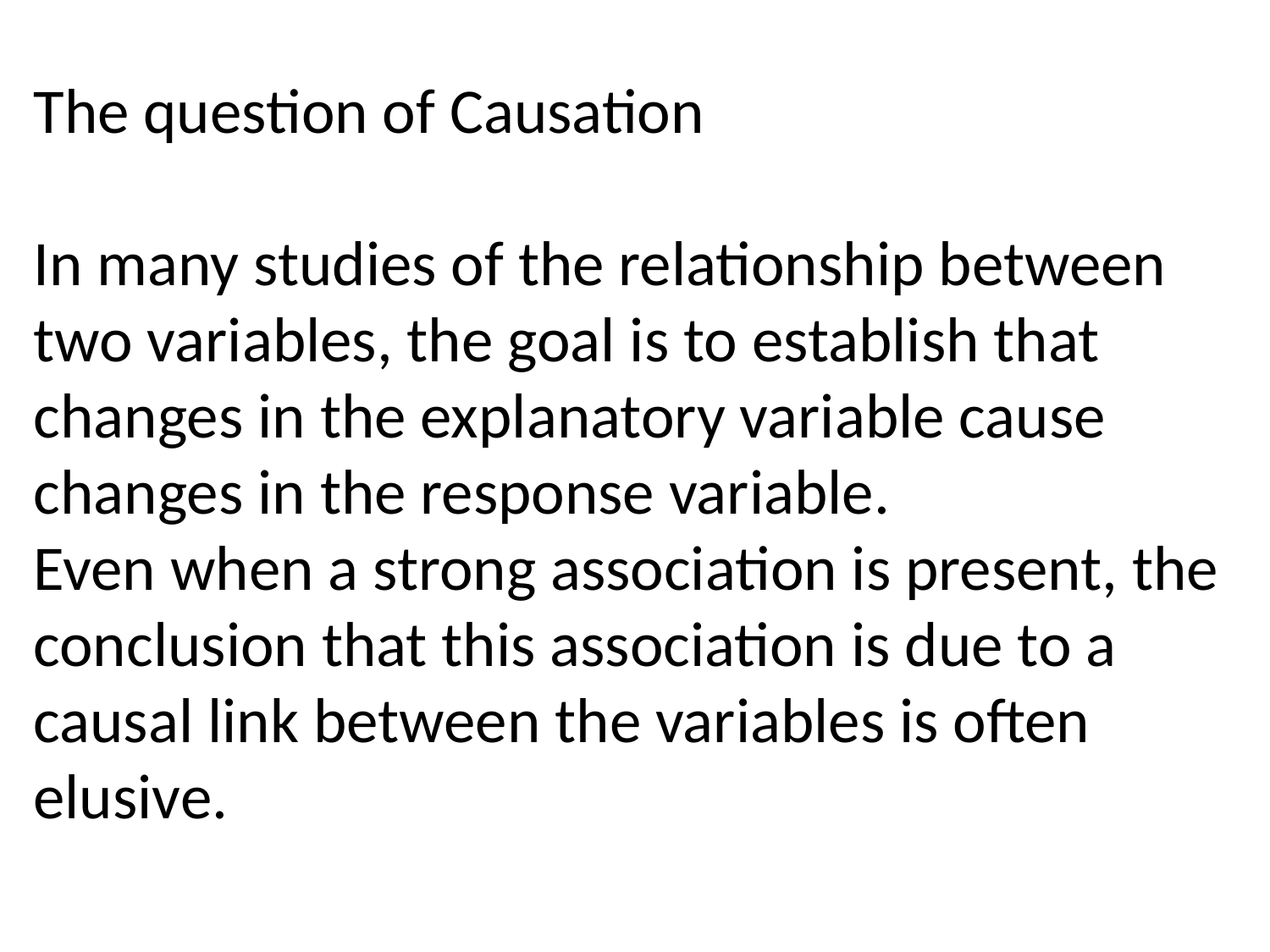

The question of Causation

In many studies of the relationship between two variables, the goal is to establish that changes in the explanatory variable cause changes in the response variable.
Even when a strong association is present, the
conclusion that this association is due to a causal link between the variables is often elusive.